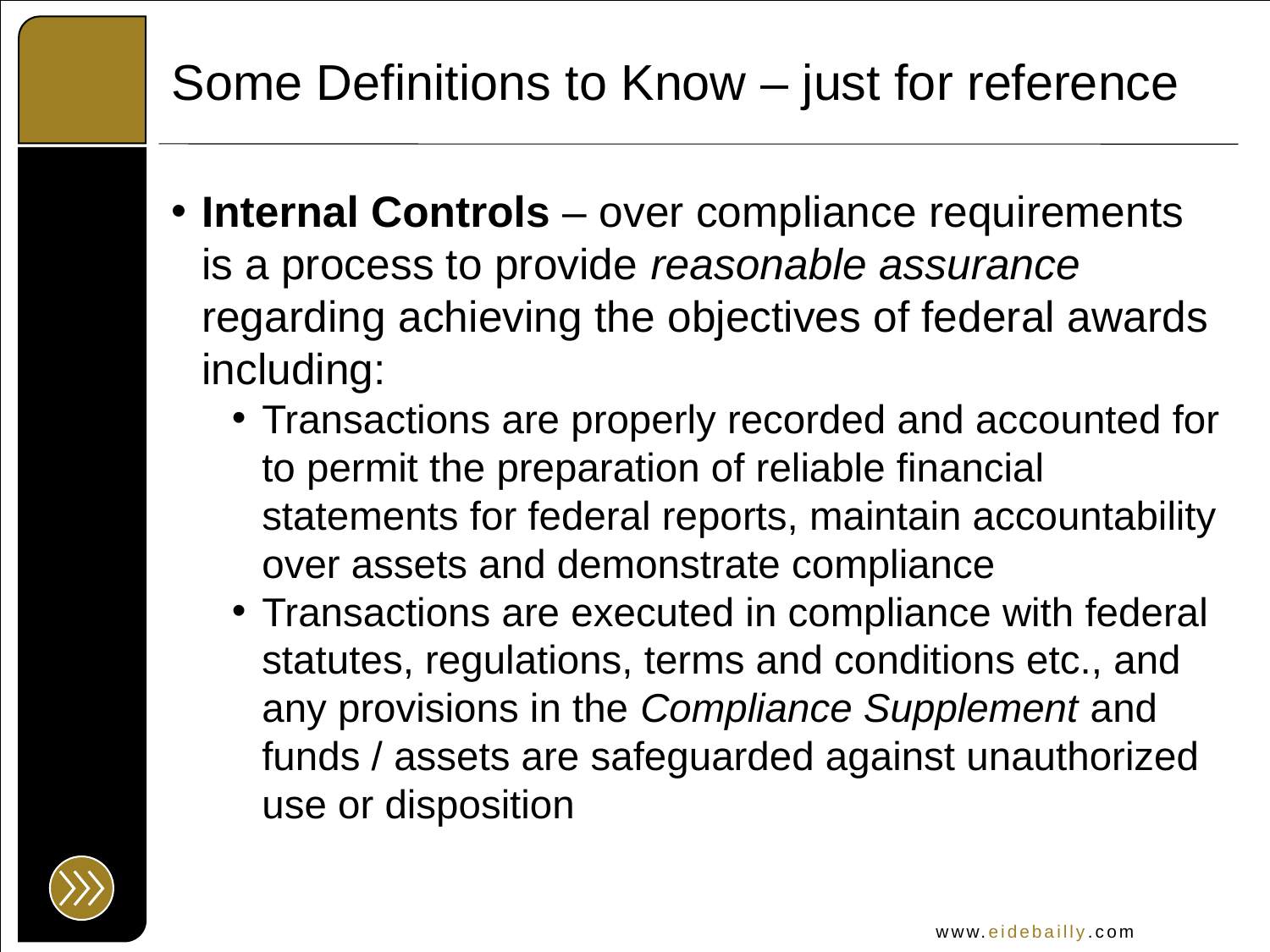

# Some Definitions to Know – just for reference
Internal Controls – over compliance requirements is a process to provide reasonable assurance regarding achieving the objectives of federal awards including:
Transactions are properly recorded and accounted for to permit the preparation of reliable financial statements for federal reports, maintain accountability over assets and demonstrate compliance
Transactions are executed in compliance with federal statutes, regulations, terms and conditions etc., and any provisions in the Compliance Supplement and funds / assets are safeguarded against unauthorized use or disposition